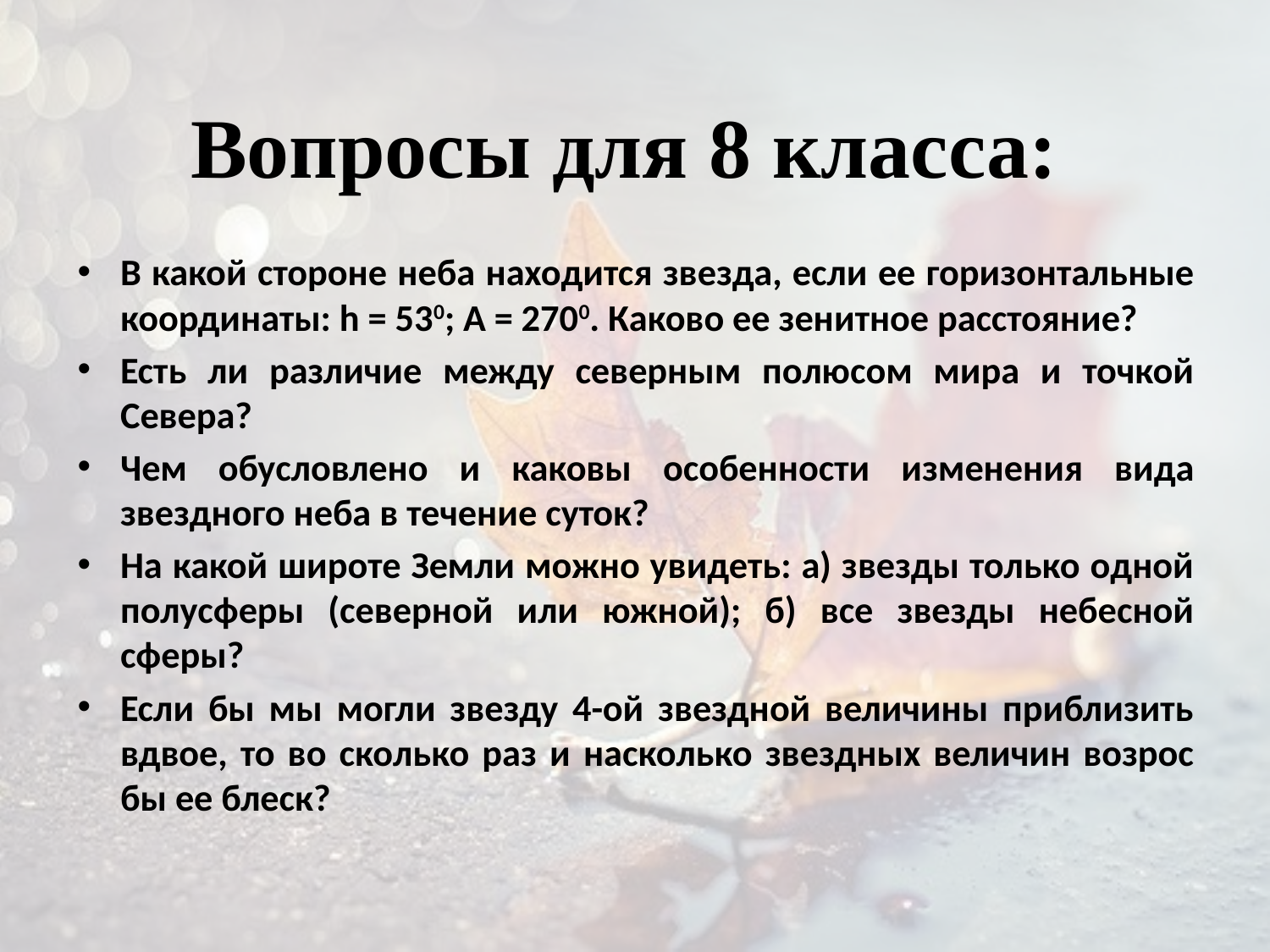

# Вопросы для 8 класса:

В какой стороне неба находится звезда, если ее горизонтальные координаты: h = 530; А = 2700. Каково ее зенитное расстояние?
Есть ли различие между северным полюсом мира и точкой Севера?
Чем обусловлено и каковы особенности изменения вида звездного неба в течение суток?
На какой широте Земли можно увидеть: а) звезды только одной полусферы (северной или южной); б) все звезды небесной сферы?
Если бы мы могли звезду 4-ой звездной величины приблизить вдвое, то во сколько раз и насколько звездных величин возрос бы ее блеск?